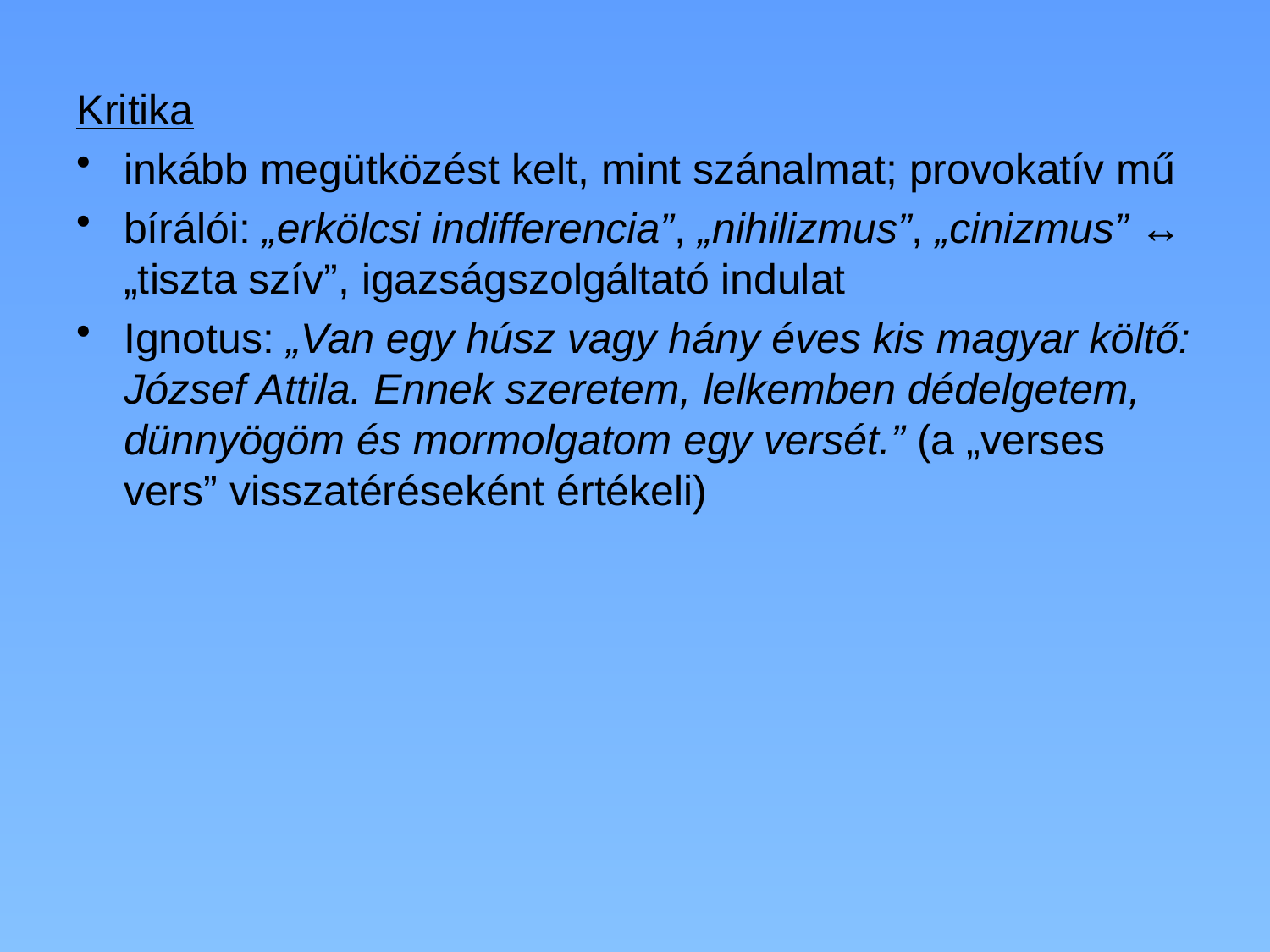

Kritika
inkább megütközést kelt, mint szánalmat; provokatív mű
bírálói: „erkölcsi indifferencia”, „nihilizmus”, „cinizmus” ↔ „tiszta szív”, igazságszolgáltató indulat
Ignotus: „Van egy húsz vagy hány éves kis magyar költő: József Attila. Ennek szeretem, lelkemben dédelgetem, dünnyögöm és mormolgatom egy versét.” (a „verses vers” visszatéréseként értékeli)